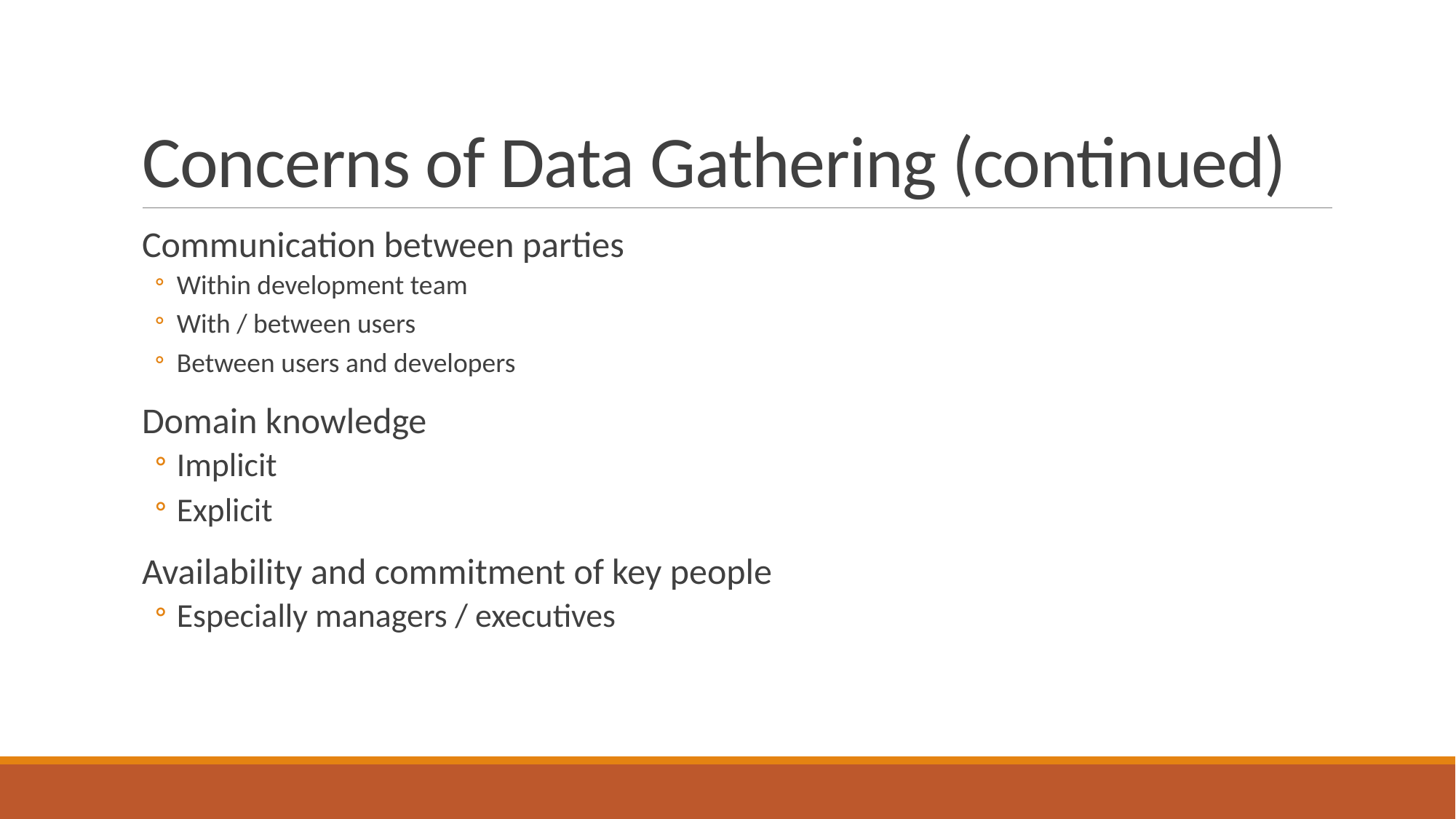

# Concerns of Data Gathering (continued)
Communication between parties
Within development team
With / between users
Between users and developers
Domain knowledge
Implicit
Explicit
Availability and commitment of key people
Especially managers / executives